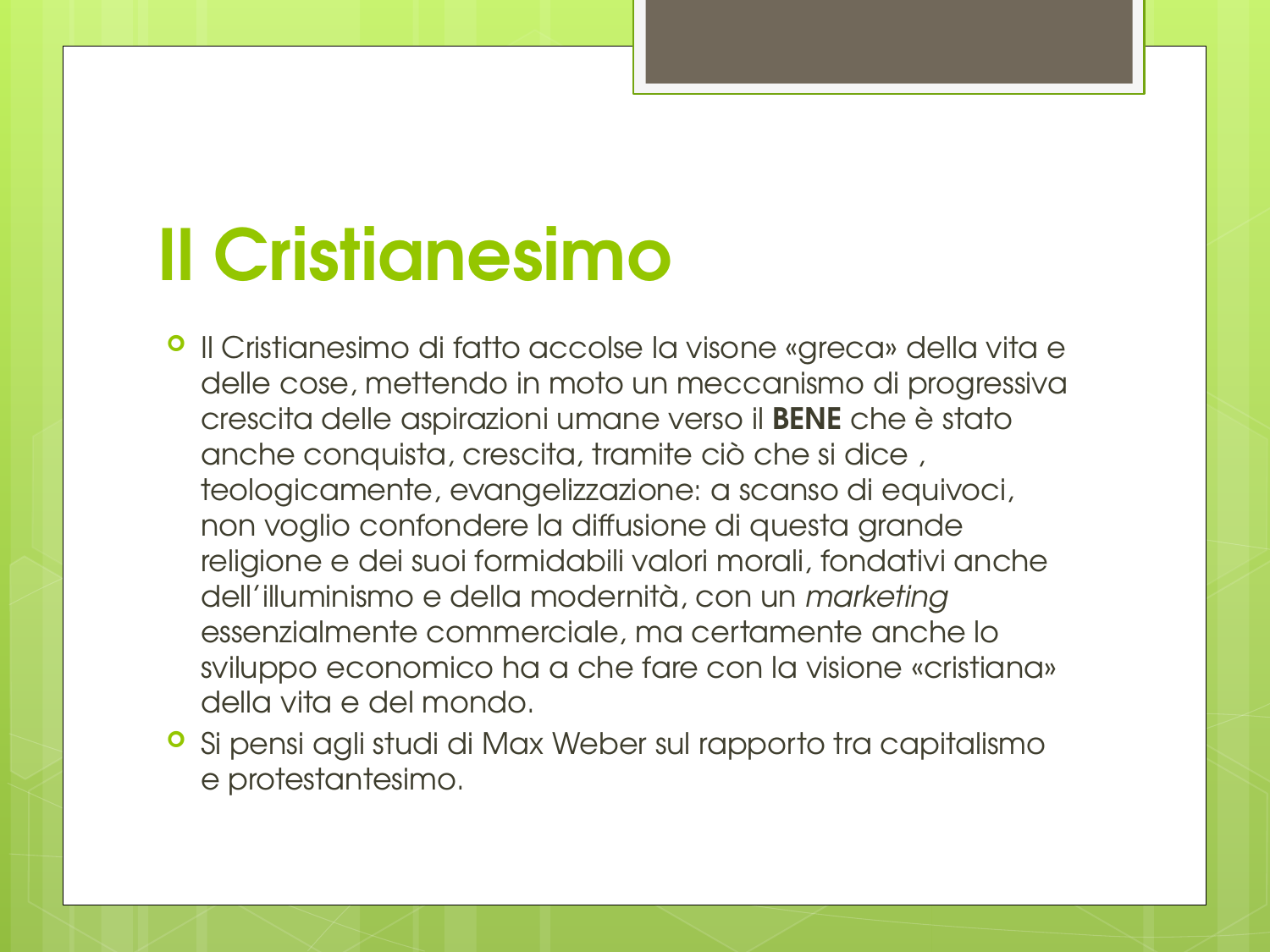

# Il Cristianesimo
Il Cristianesimo di fatto accolse la visone «greca» della vita e delle cose, mettendo in moto un meccanismo di progressiva crescita delle aspirazioni umane verso il BENE che è stato anche conquista, crescita, tramite ciò che si dice , teologicamente, evangelizzazione: a scanso di equivoci, non voglio confondere la diffusione di questa grande religione e dei suoi formidabili valori morali, fondativi anche dell’illuminismo e della modernità, con un marketing essenzialmente commerciale, ma certamente anche lo sviluppo economico ha a che fare con la visione «cristiana» della vita e del mondo.
Si pensi agli studi di Max Weber sul rapporto tra capitalismo e protestantesimo.